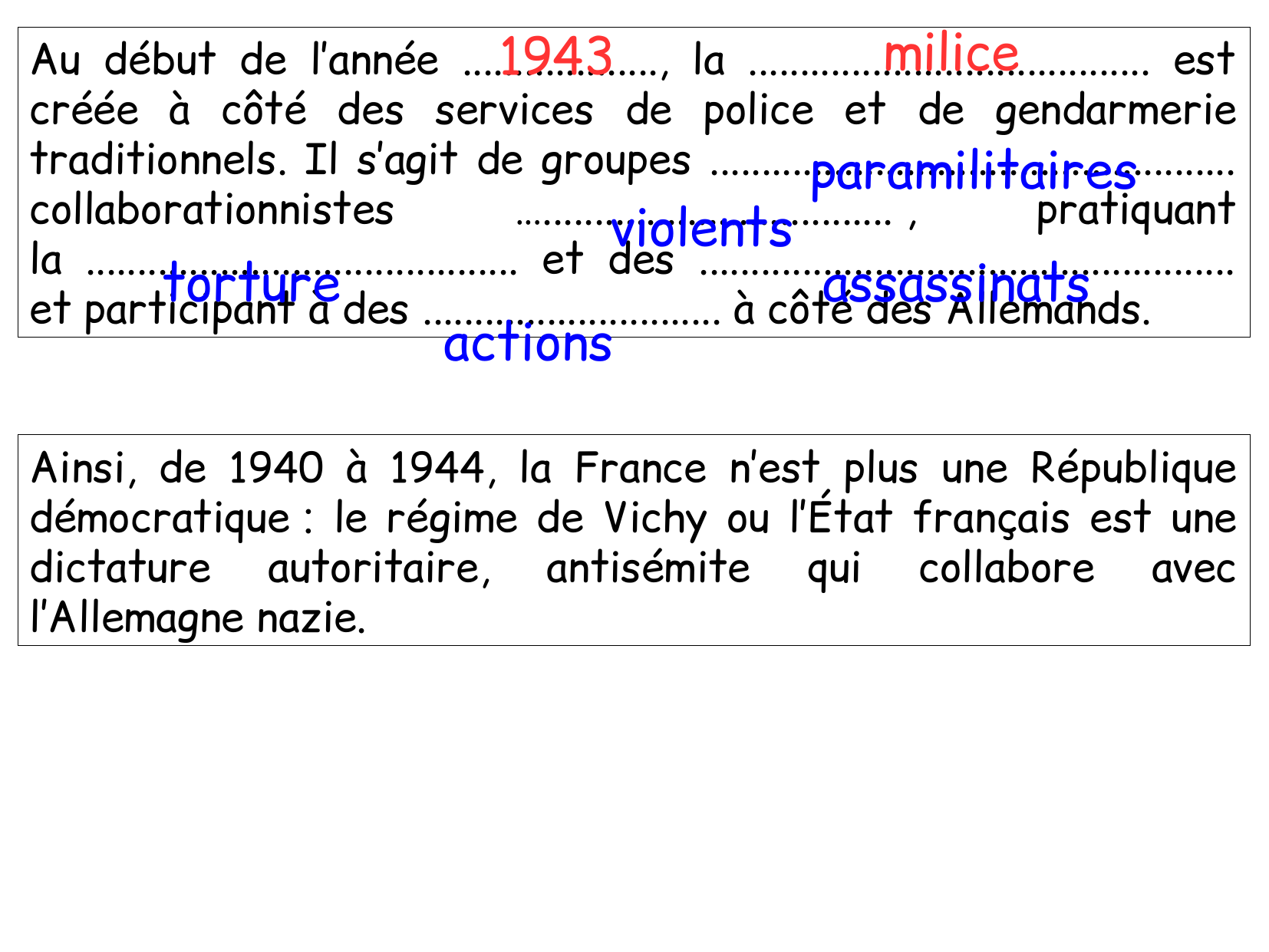

milice
1943
Au début de l’année ..................., la ....................................... est créée à côté des services de police et de gendarmerie traditionnels. Il s’agit de groupes ................................................... collaborationnistes ….................................. , pratiquant la .......................................... et des .................................................... et participant à des ............................. à côté des Allemands.
paramilitaires
violents
torture
assassinats
actions
Ainsi, de 1940 à 1944, la France n’est plus une République démocratique : le régime de Vichy ou l’État français est une dictature autoritaire, antisémite qui collabore avec l’Allemagne nazie.